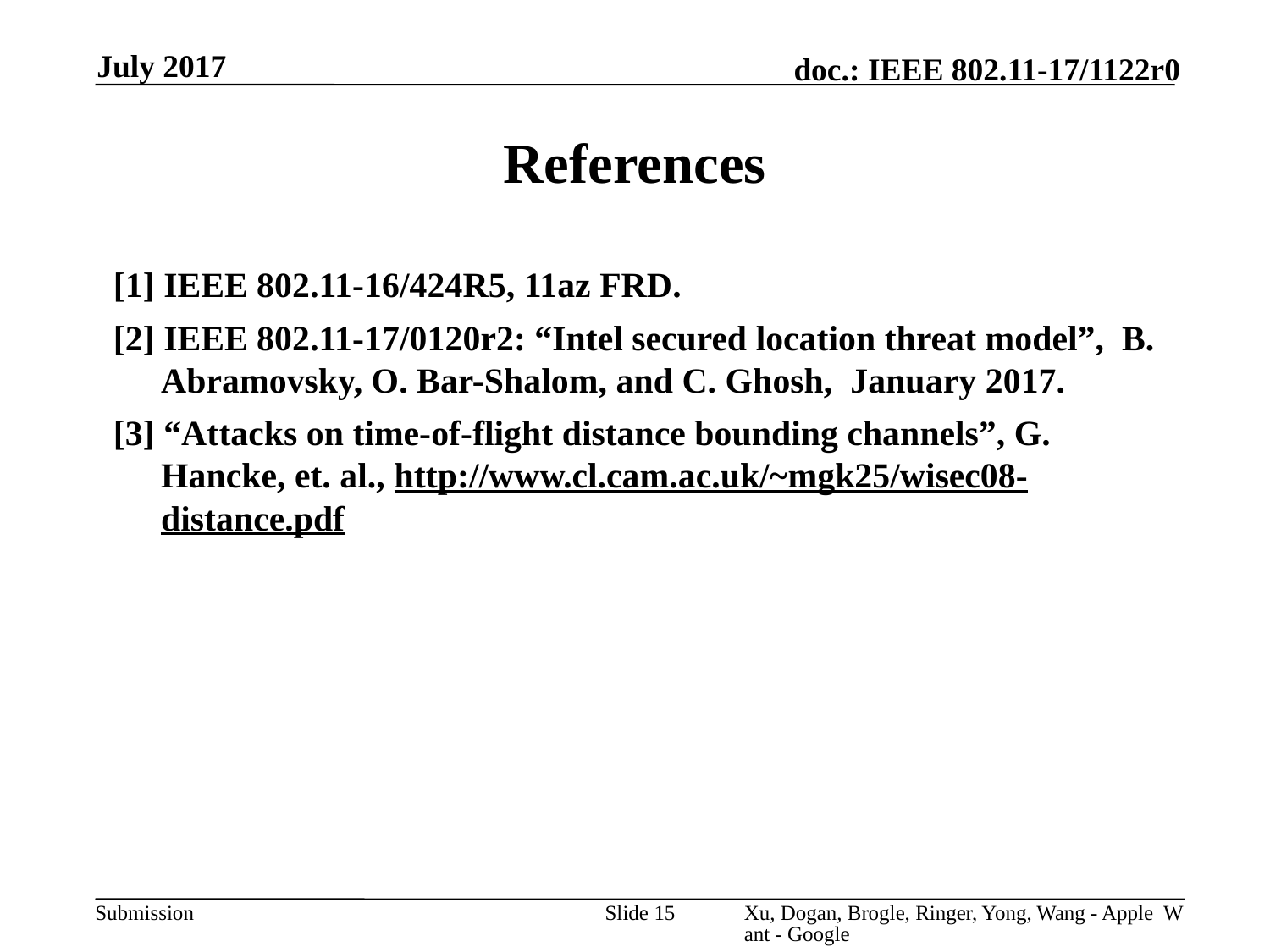

July 2017
# References
[1] IEEE 802.11-16/424R5, 11az FRD.
[2] IEEE 802.11-17/0120r2: “Intel secured location threat model”,  B. Abramovsky, O. Bar-Shalom, and C. Ghosh,  January 2017.
[3] “Attacks on time-of-flight distance bounding channels”, G. Hancke, et. al., http://www.cl.cam.ac.uk/~mgk25/wisec08-distance.pdf

Slide 15
Xu, Dogan, Brogle, Ringer, Yong, Wang - Apple  Want - Google